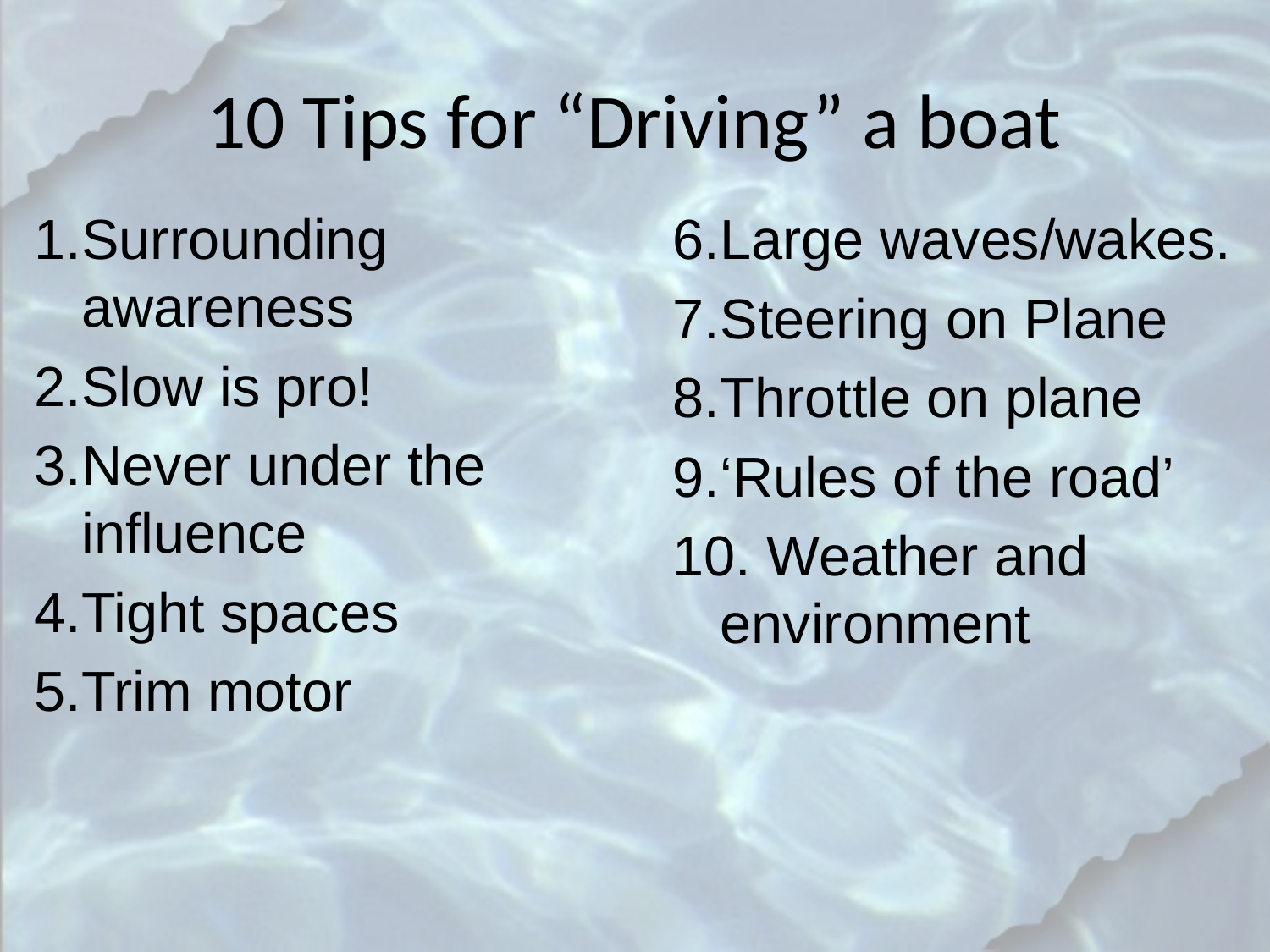

# 10 Tips for “Driving” a boat
Surrounding  awareness
Slow is pro!
Never under the influence
Tight spaces
Trim motor

Large waves/wakes.
Steering on Plane
Throttle on plane
‘Rules of the road’
 Weather and environment